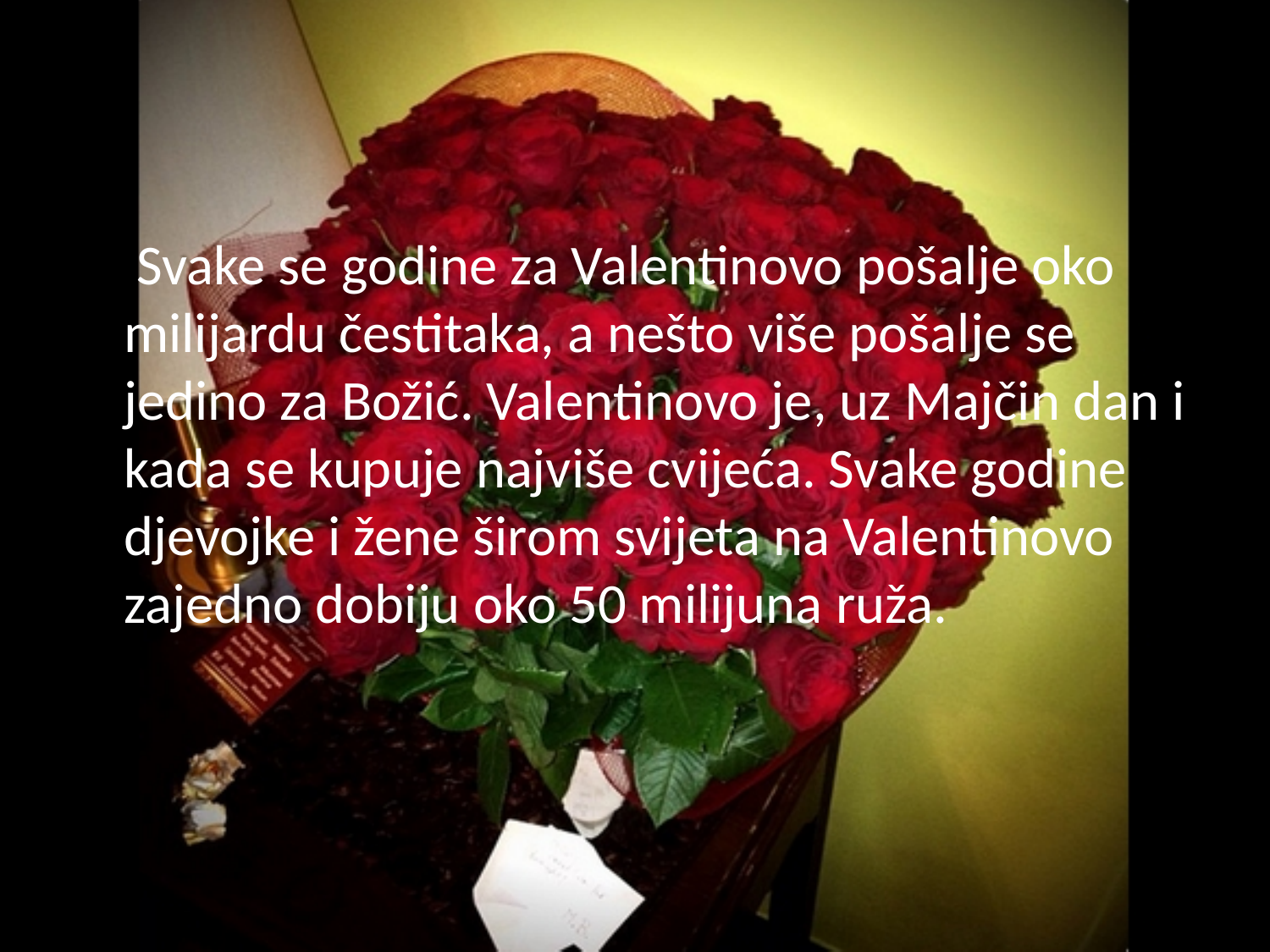

#
 Svake se godine za Valentinovo pošalje oko milijardu čestitaka, a nešto više pošalje se jedino za Božić. Valentinovo je, uz Majčin dan i kada se kupuje najviše cvijeća. Svake godine djevojke i žene širom svijeta na Valentinovo zajedno dobiju oko 50 milijuna ruža.